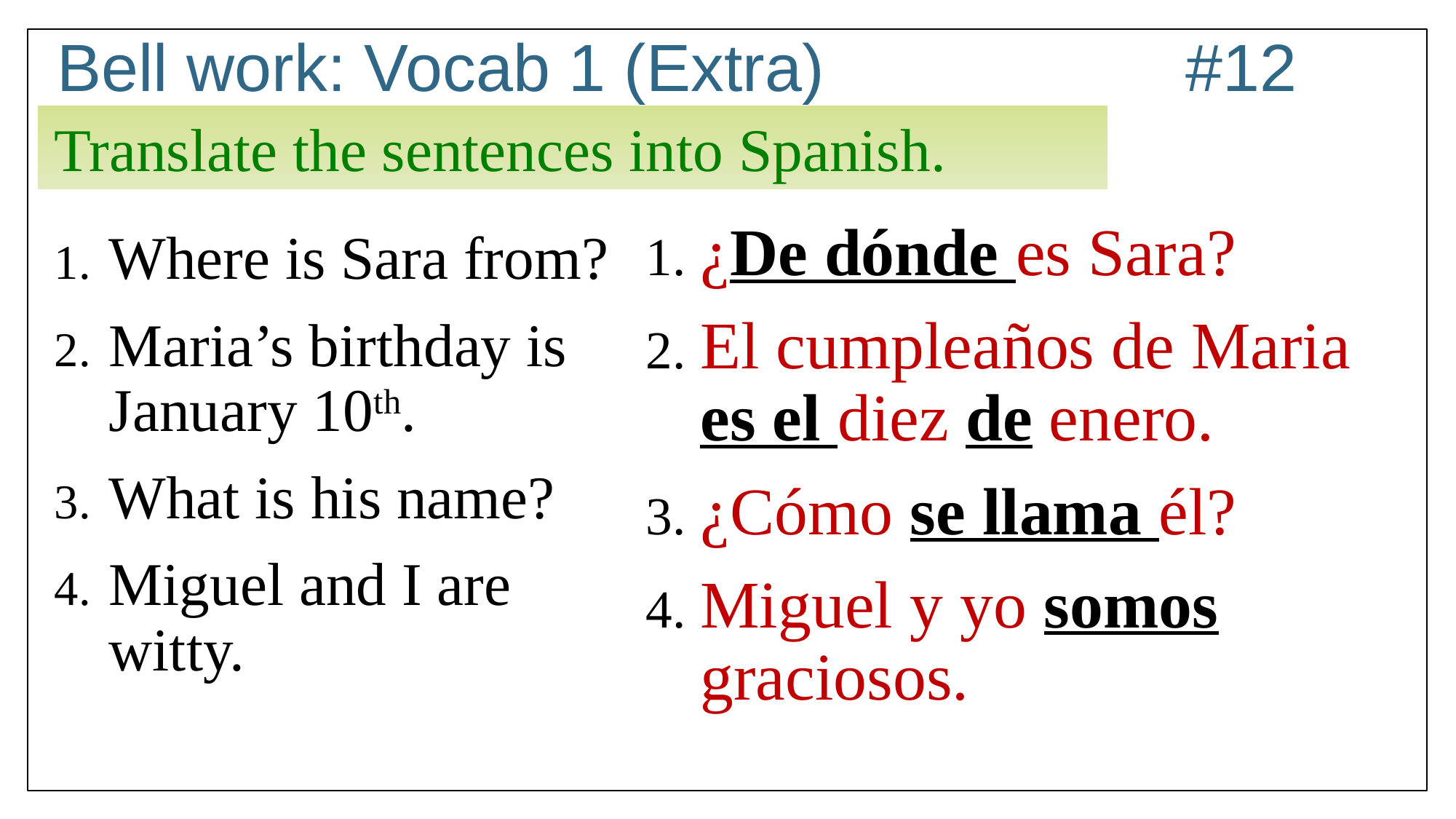

# Bell work: Vocab 1 (Extra) 			  #12
Translate the sentences into Spanish.
¿De dónde es Sara?
El cumpleaños de Maria es el diez de enero.
¿Cómo se llama él?
Miguel y yo somos graciosos.
Where is Sara from?
Maria’s birthday is January 10th.
What is his name?
Miguel and I are witty.